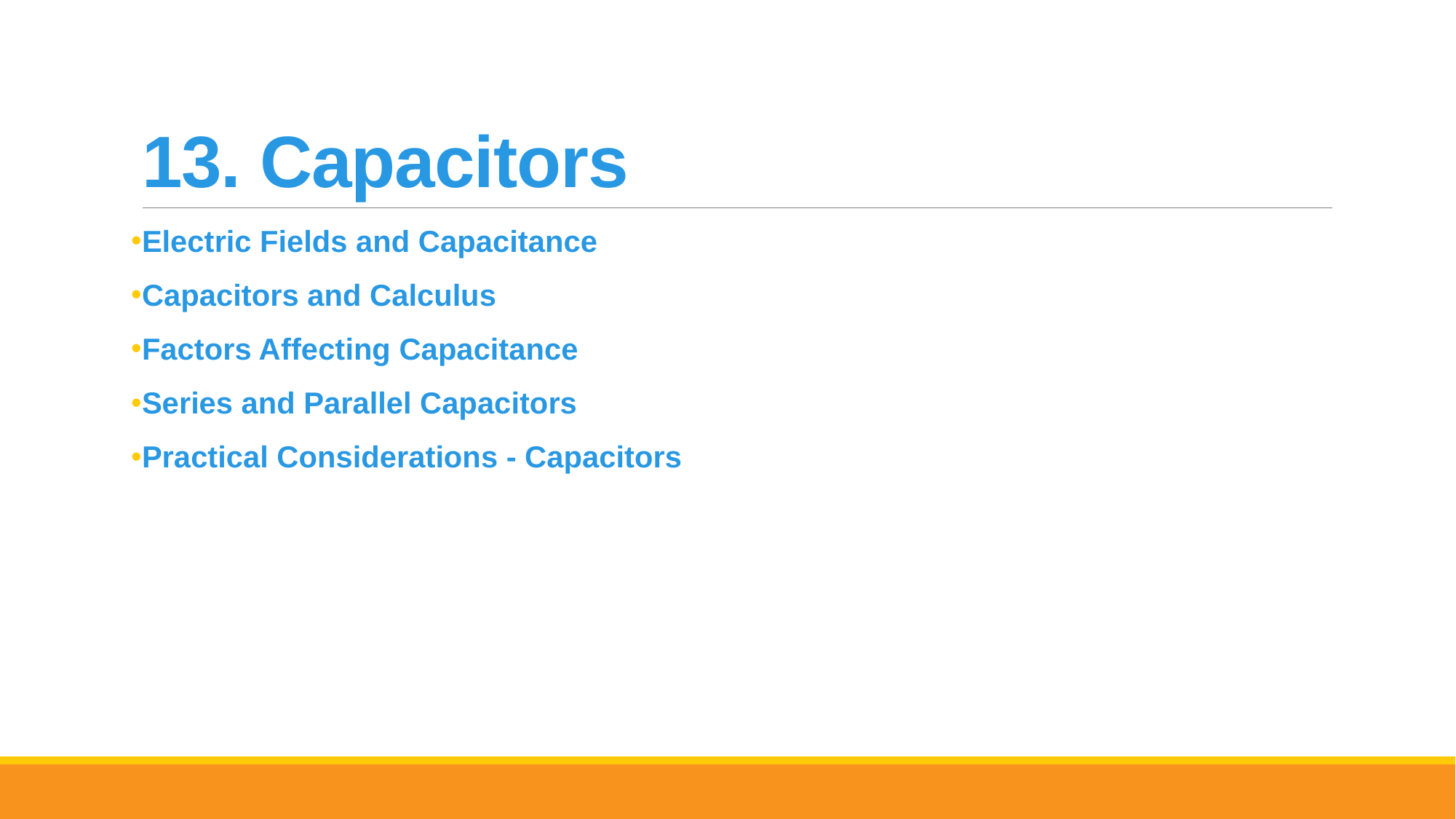

# 13. Capacitors
Electric Fields and Capacitance
Capacitors and Calculus
Factors Affecting Capacitance
Series and Parallel Capacitors
Practical Considerations - Capacitors